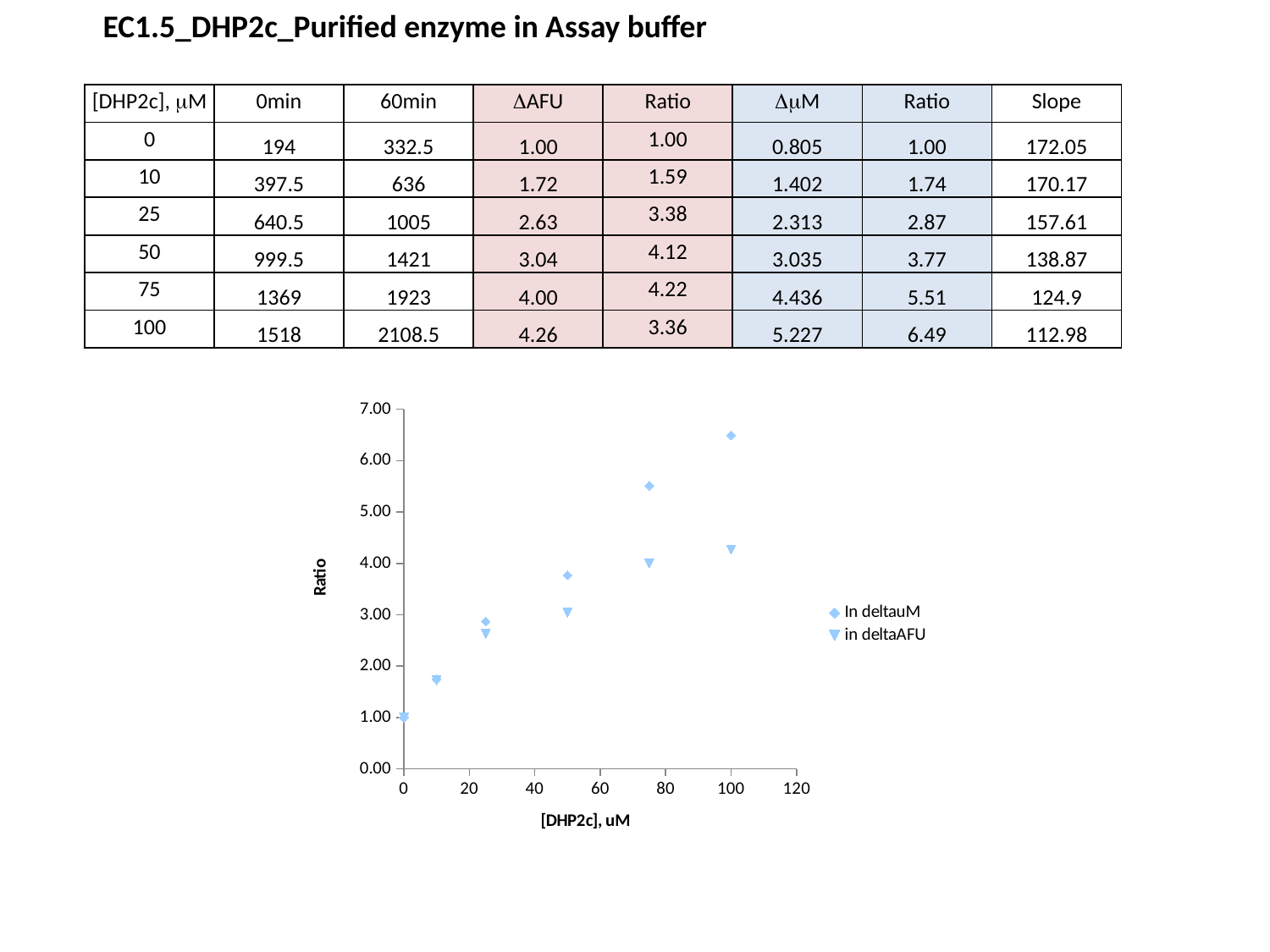

EC1.5_DHP2c_Purified enzyme in Assay buffer
| [DHP2c], μM | 0min | 60min | ΔAFU | Ratio | ΔμM | Ratio | Slope |
| --- | --- | --- | --- | --- | --- | --- | --- |
| 0 | 194 | 332.5 | 1.00 | 1.00 | 0.805 | 1.00 | 172.05 |
| 10 | 397.5 | 636 | 1.72 | 1.59 | 1.402 | 1.74 | 170.17 |
| 25 | 640.5 | 1005 | 2.63 | 3.38 | 2.313 | 2.87 | 157.61 |
| 50 | 999.5 | 1421 | 3.04 | 4.12 | 3.035 | 3.77 | 138.87 |
| 75 | 1369 | 1923 | 4.00 | 4.22 | 4.436 | 5.51 | 124.9 |
| 100 | 1518 | 2108.5 | 4.26 | 3.36 | 5.227 | 6.49 | 112.98 |

### Chart

| Category |  |  |
|---|---|---|